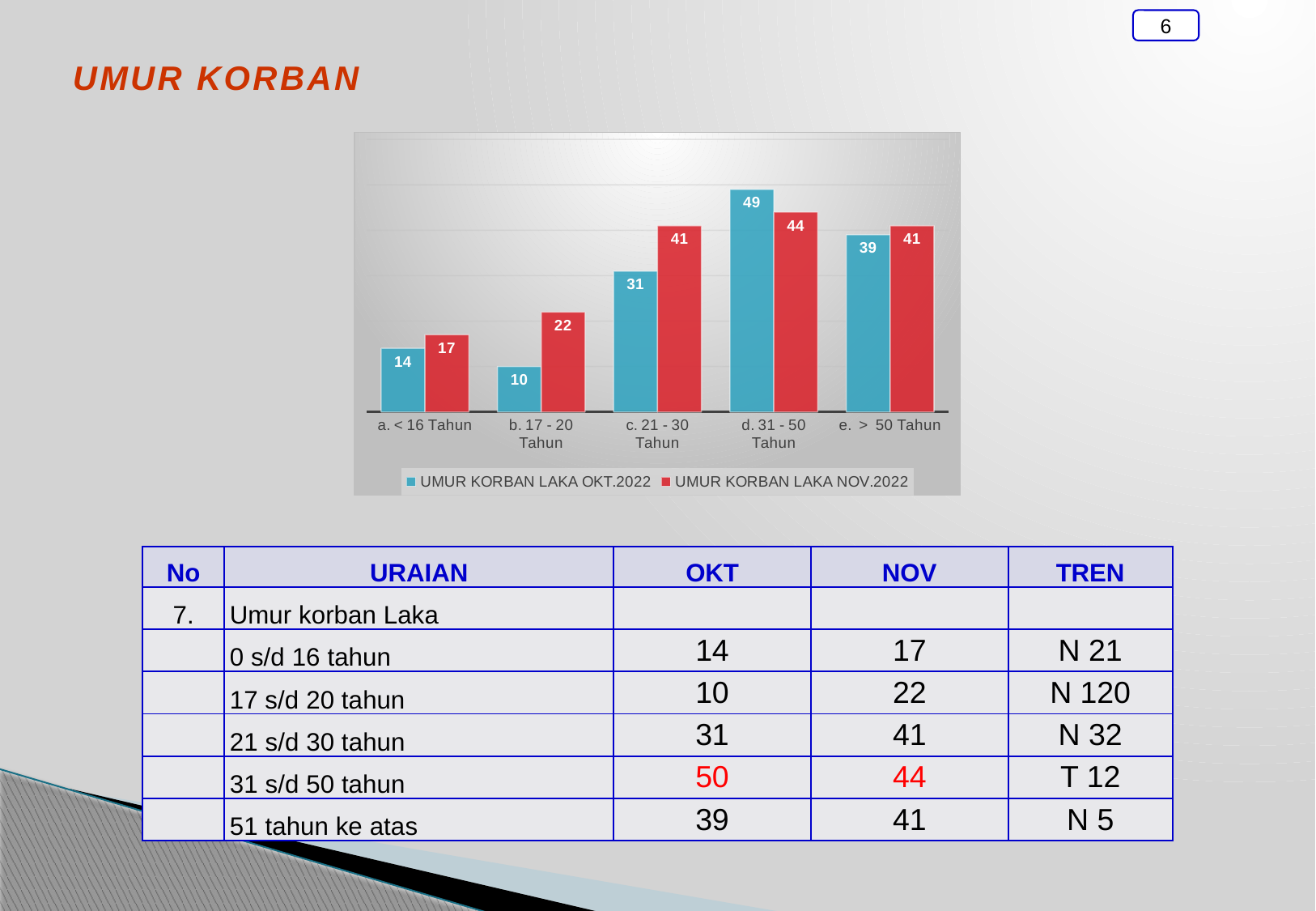

6
Umur korban

### Chart

| Category | UMUR KORBAN LAKA | UMUR KORBAN LAKA |
|---|---|---|
| a. < 16 Tahun | 14.0 | 17.0 |
| b. 17 - 20 Tahun | 10.0 | 22.0 |
| c. 21 - 30 Tahun | 31.0 | 41.0 |
| d. 31 - 50 Tahun | 49.0 | 44.0 |
| e.  >  50 Tahun | 39.0 | 41.0 |
| No | URAIAN | OKT | NOV | TREN |
| --- | --- | --- | --- | --- |
| 7. | Umur korban Laka |  |  |  |
|  | 0 s/d 16 tahun | 14 | 17 | N 21 |
|  | 17 s/d 20 tahun | 10 | 22 | N 120 |
|  | 21 s/d 30 tahun | 31 | 41 | N 32 |
|  | 31 s/d 50 tahun | 50 | 44 | T 12 |
|  | 51 tahun ke atas | 39 | 41 | N 5 |